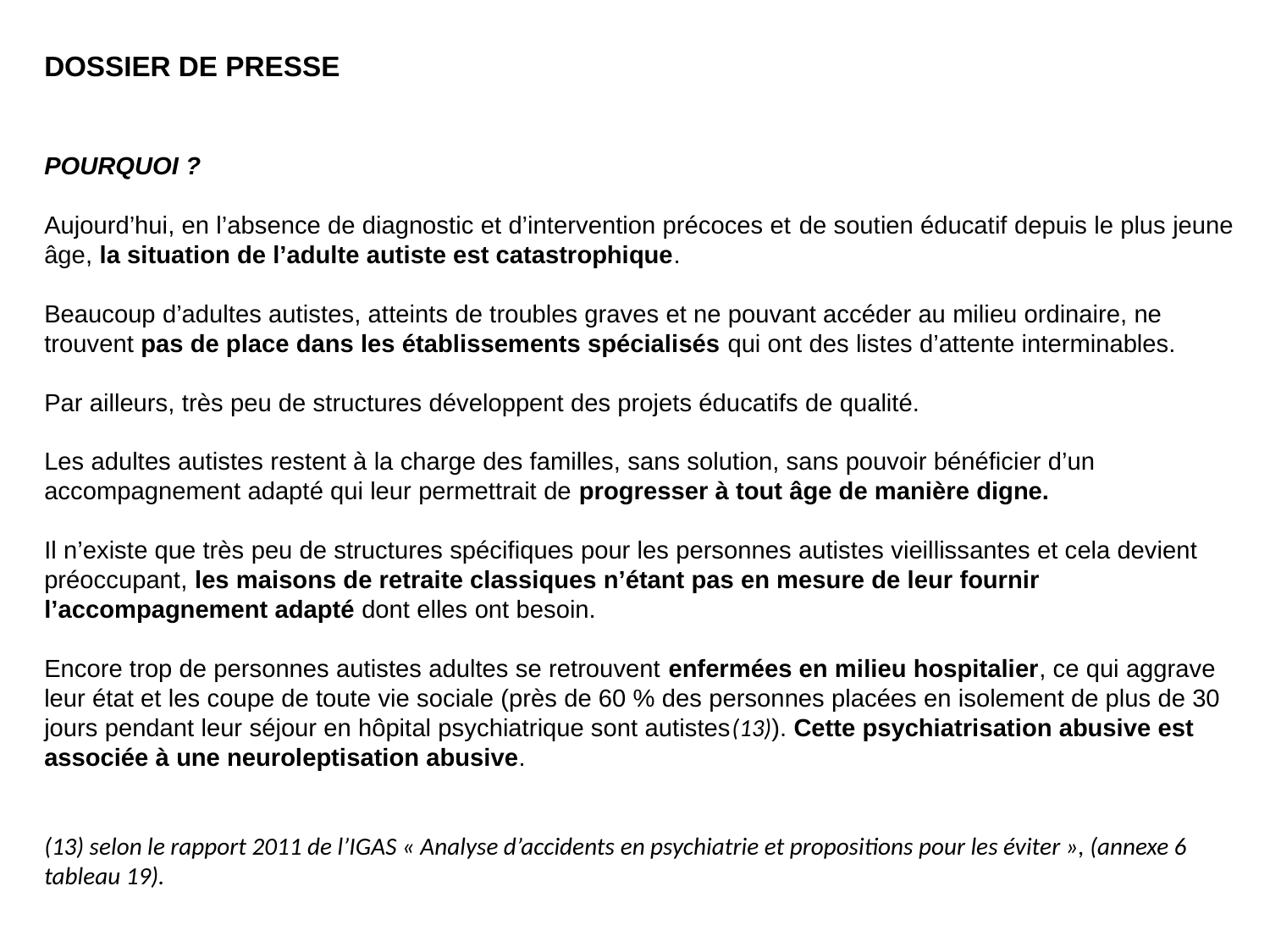

dossier de presse

POURQUOI ?

Aujourd’hui, en l’absence de diagnostic et d’intervention précoces et de soutien éducatif depuis le plus jeune âge, la situation de l’adulte autiste est catastrophique.

Beaucoup d’adultes autistes, atteints de troubles graves et ne pouvant accéder au milieu ordinaire, ne trouvent pas de place dans les établissements spécialisés qui ont des listes d’attente interminables.

Par ailleurs, très peu de structures développent des projets éducatifs de qualité.

Les adultes autistes restent à la charge des familles, sans solution, sans pouvoir bénéficier d’un accompagnement adapté qui leur permettrait de progresser à tout âge de manière digne.

Il n’existe que très peu de structures spécifiques pour les personnes autistes vieillissantes et cela devient préoccupant, les maisons de retraite classiques n’étant pas en mesure de leur fournir l’accompagnement adapté dont elles ont besoin.

Encore trop de personnes autistes adultes se retrouvent enfermées en milieu hospitalier, ce qui aggrave leur état et les coupe de toute vie sociale (près de 60 % des personnes placées en isolement de plus de 30 jours pendant leur séjour en hôpital psychiatrique sont autistes(13)). Cette psychiatrisation abusive est associée à une neuroleptisation abusive.

(13) selon le rapport 2011 de l’IGAS « Analyse d’accidents en psychiatrie et propositions pour les éviter », (annexe 6 tableau 19).